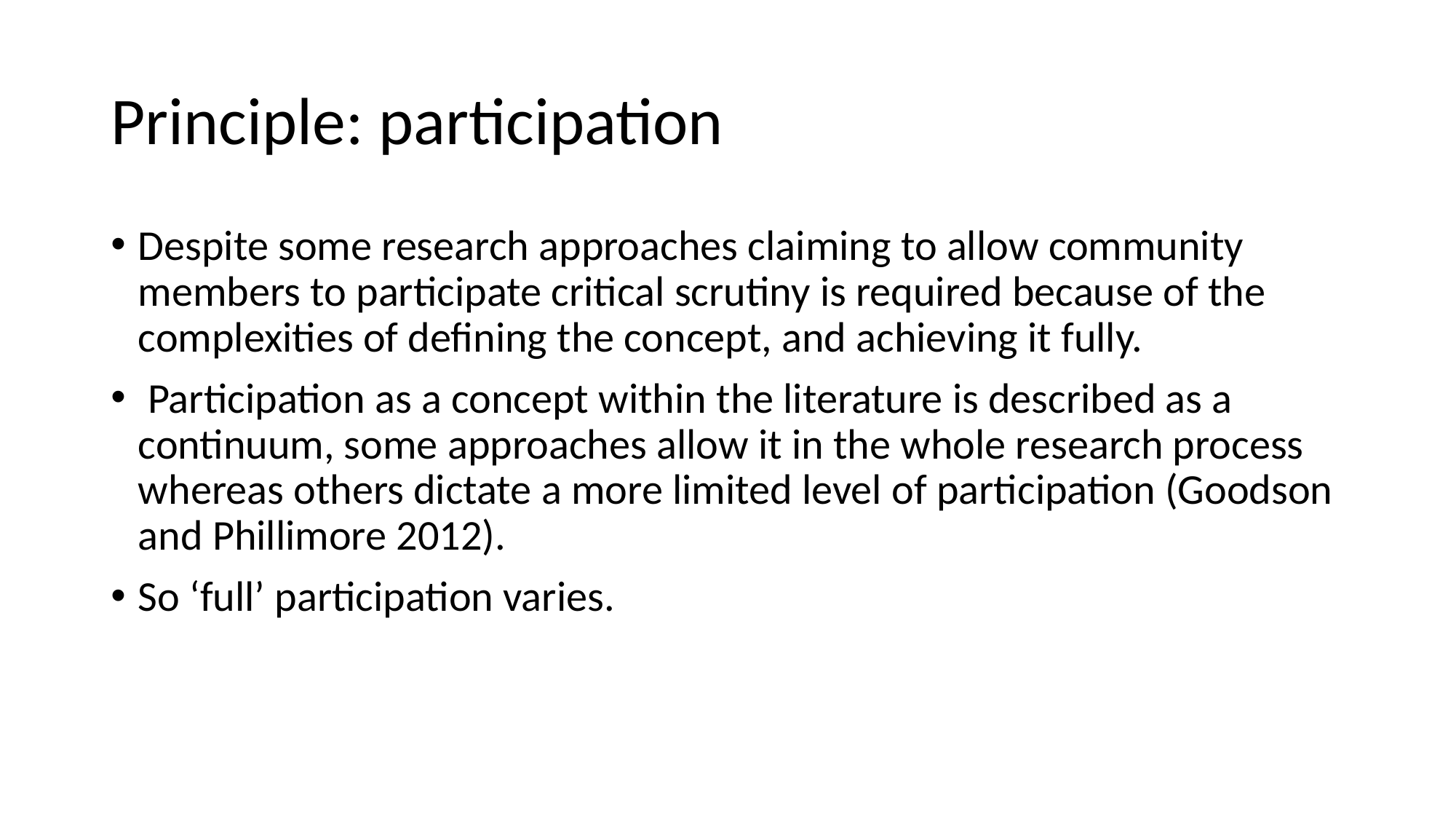

# Principle: participation
Despite some research approaches claiming to allow community members to participate critical scrutiny is required because of the complexities of defining the concept, and achieving it fully.
 Participation as a concept within the literature is described as a continuum, some approaches allow it in the whole research process whereas others dictate a more limited level of participation (Goodson and Phillimore 2012).
So ‘full’ participation varies.